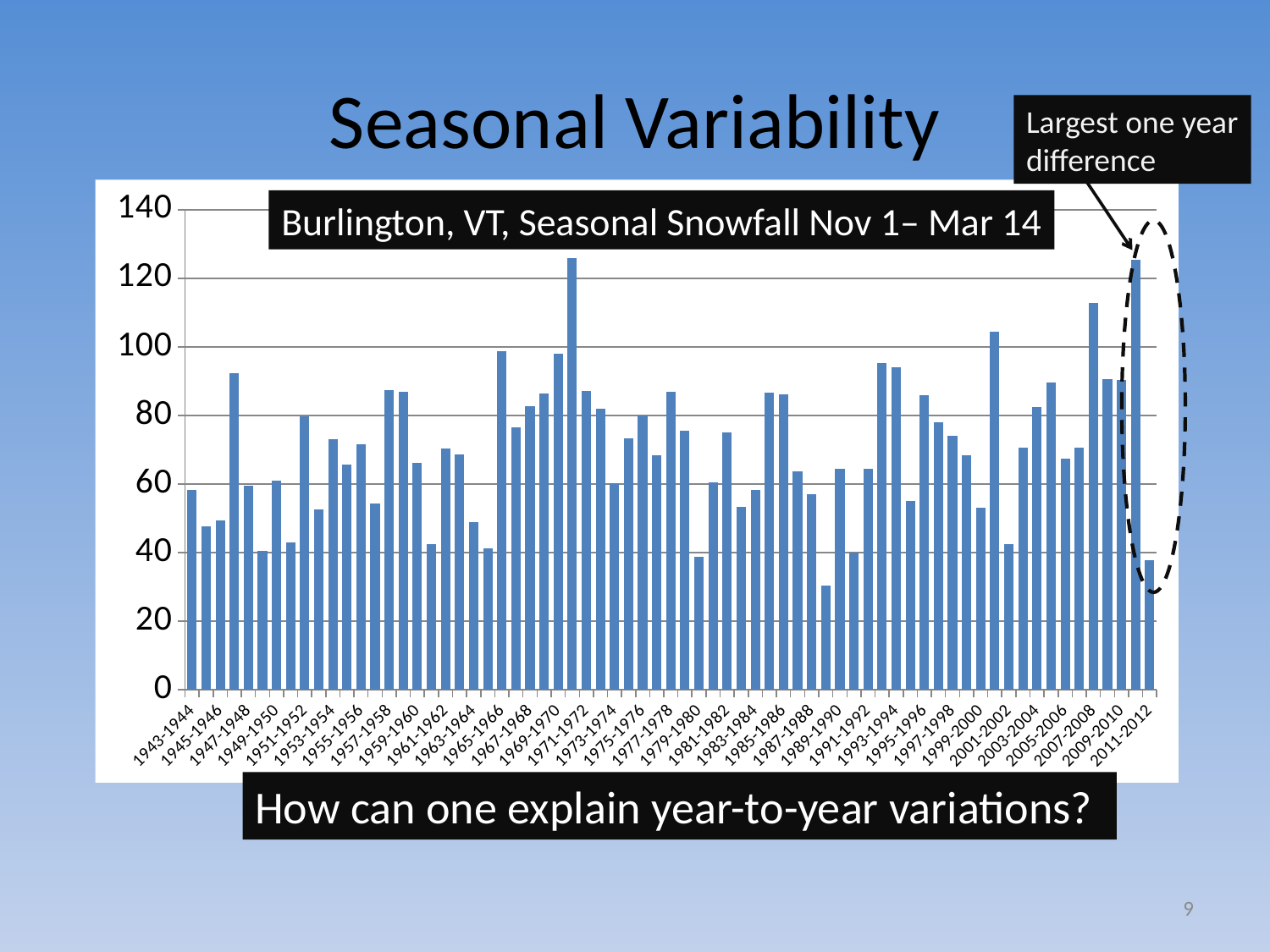

# Seasonal Variability
Largest one year
difference

### Chart

| Category |  |
|---|---|
| 1943-1944 | 58.2 |
| 1944-1945 | 47.6 |
| 1945-1946 | 49.5 |
| 1946-1947 | 92.3 |
| 1947-1948 | 59.6 |
| 1948-1949 | 40.5 |
| 1949-1950 | 60.9 |
| 1950-1951 | 42.9 |
| 1951-1952 | 79.8 |
| 1952-1953 | 52.6 |
| 1953-1954 | 73.0 |
| 1954-1955 | 65.8 |
| 1955-1956 | 71.5 |
| 1956-1957 | 54.3 |
| 1957-1958 | 87.4 |
| 1958-1959 | 87.0 |
| 1959-1960 | 66.2 |
| 1960-1961 | 42.6 |
| 1961-1962 | 70.3 |
| 1962-1963 | 68.7 |
| 1963-1964 | 49.0 |
| 1964-1965 | 41.3 |
| 1965-1966 | 98.7 |
| 1966-1967 | 76.6 |
| 1967-1968 | 82.8 |
| 1968-1969 | 86.4 |
| 1969-1970 | 97.9 |
| 1970-1971 | 125.8 |
| 1971-1972 | 87.2 |
| 1972-1973 | 81.9 |
| 1973-1974 | 60.3 |
| 1974-1975 | 73.4 |
| 1975-1976 | 80.1 |
| 1976-1977 | 68.3 |
| 1977-1978 | 86.9 |
| 1978-1979 | 75.5 |
| 1979-1980 | 38.7 |
| 1980-1981 | 60.5 |
| 1981-1982 | 75.1 |
| 1982-1983 | 53.3 |
| 1983-1984 | 58.2 |
| 1984-1985 | 86.6 |
| 1985-1986 | 86.2 |
| 1986-1987 | 63.7 |
| 1987-1988 | 57.0 |
| 1988-1989 | 30.5 |
| 1989-1990 | 64.4 |
| 1990-1991 | 40.1 |
| 1991-1992 | 64.4 |
| 1992-1993 | 95.4 |
| 1993-1994 | 94.1 |
| 1994-1995 | 55.1 |
| 1995-1996 | 86.0 |
| 1996-1997 | 78.1 |
| 1997-1998 | 74.1 |
| 1998-1999 | 68.5 |
| 1999-2000 | 53.2 |
| 2000-2001 | 104.5 |
| 2001-2002 | 42.4 |
| 2002-2003 | 70.5 |
| 2003-2004 | 82.5 |
| 2004-2005 | 89.6 |
| 2005-2006 | 67.5 |
| 2006-2007 | 70.6 |
| 2007-2008 | 112.7 |
| 2008-2009 | 90.6 |
| 2009-2010 | 90.4 |
| 2010-2011 | 125.3 |
| 2011-2012 | 37.7 |
Burlington, VT, Seasonal Snowfall Nov 1– Mar 14
How can one explain year-to-year variations?
9